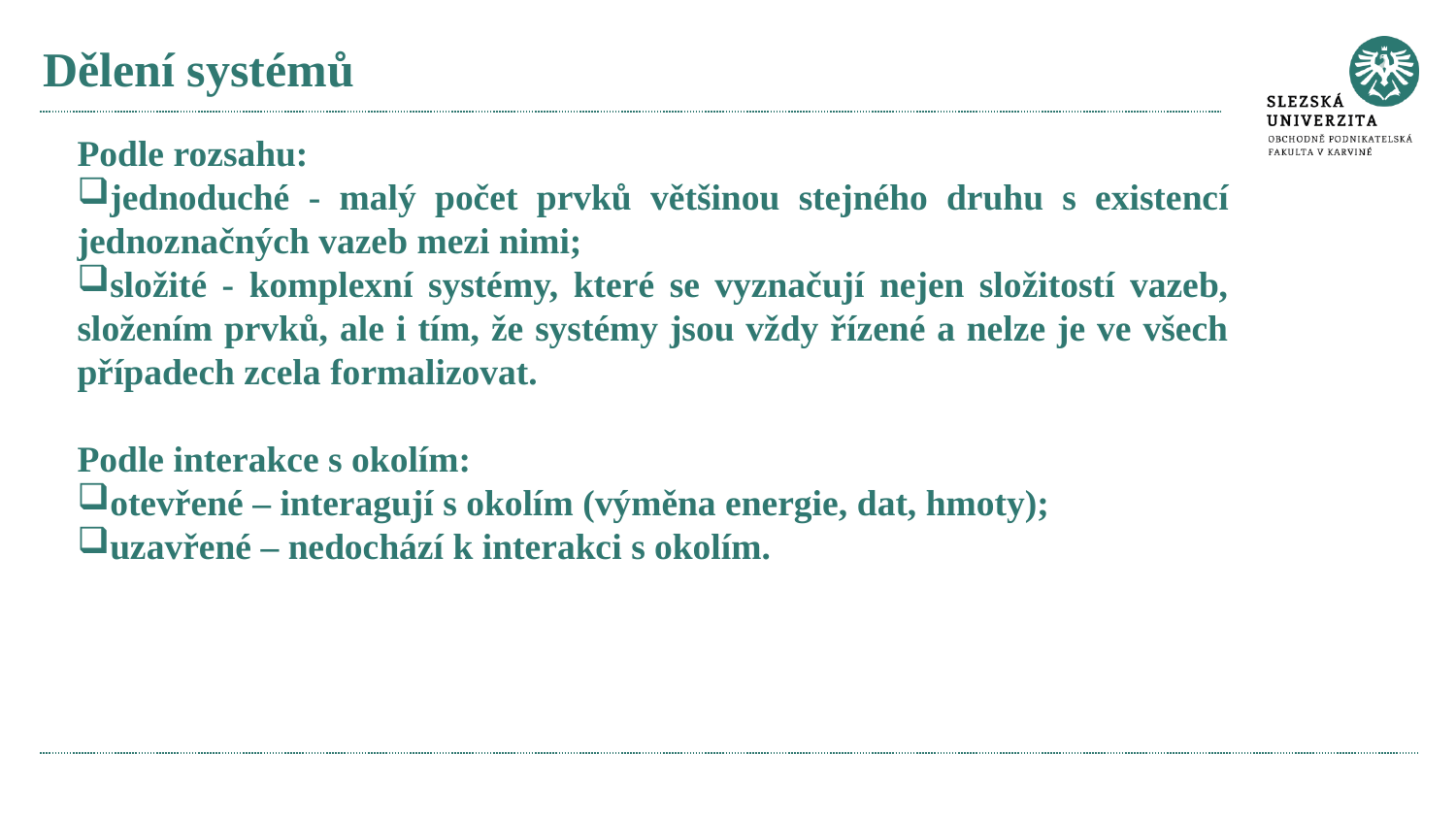

# Dělení systémů
Podle rozsahu:
jednoduché - malý počet prvků většinou stejného druhu s existencí jednoznačných vazeb mezi nimi;
složité - komplexní systémy, které se vyznačují nejen složitostí vazeb, složením prvků, ale i tím, že systémy jsou vždy řízené a nelze je ve všech případech zcela formalizovat.

Podle interakce s okolím:
otevřené – interagují s okolím (výměna energie, dat, hmoty);
uzavřené – nedochází k interakci s okolím.